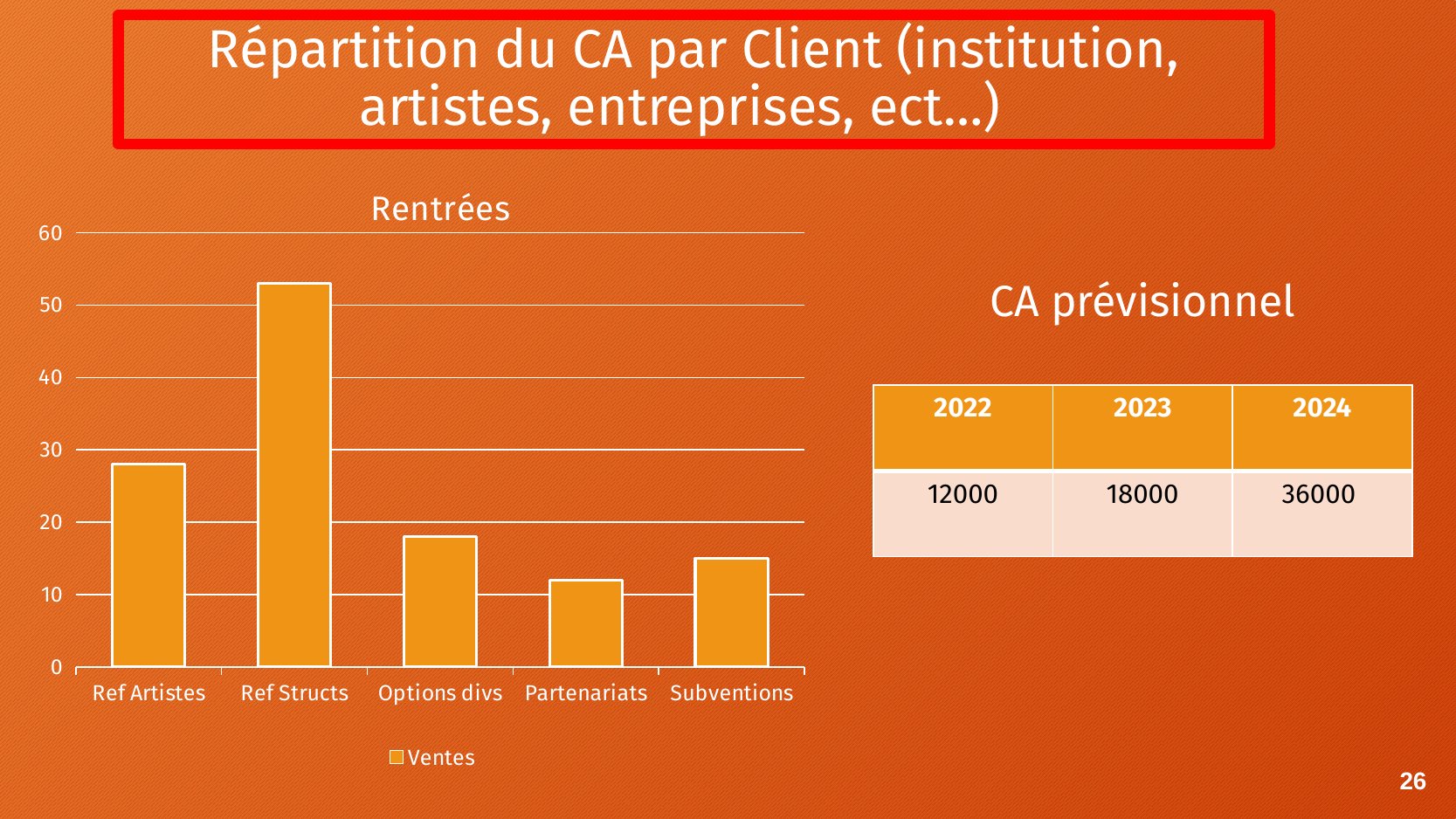

# Répartition du CA par Client (institution, artistes, entreprises, ect…)

### Chart: Rentrées

| Category | Ventes |
|---|---|
| Ref Artistes | 28.0 |
| Ref Structs | 53.0 |
| Options divs | 18.0 |
| Partenariats | 12.0 |
| Subventions | 15.0 |
CA prévisionnel
| 2022 | 2023 | 2024 |
| --- | --- | --- |
| 12000 | 18000 | 36000 |